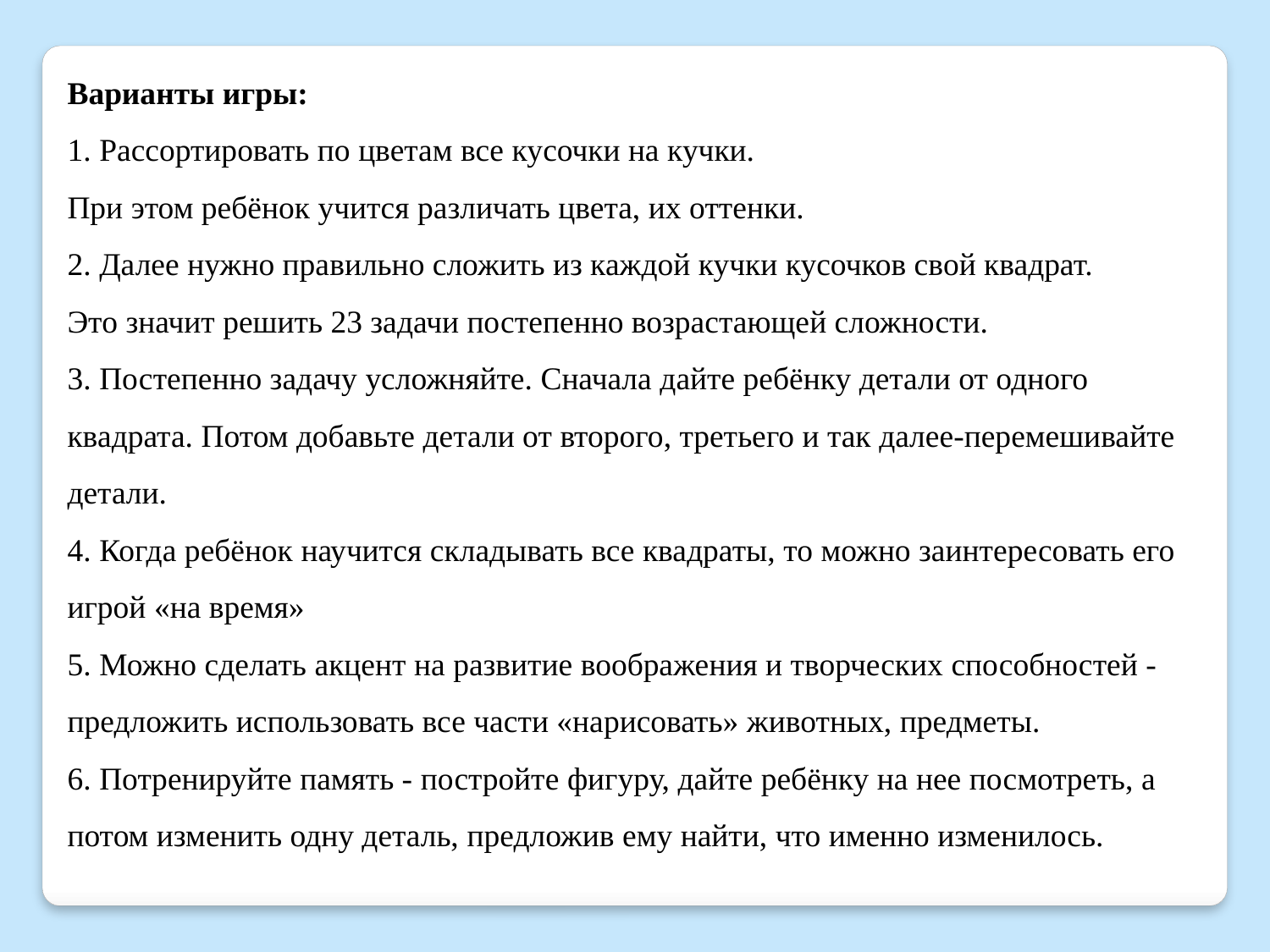

Варианты игры:
1. Рассортировать по цветам все кусочки на кучки.
При этом ребёнок учится различать цвета, их оттенки.
2. Далее нужно правильно сложить из каждой кучки кусочков свой квадрат.
Это значит решить 23 задачи постепенно возрастающей сложности.
3. Постепенно задачу усложняйте. Сначала дайте ребёнку детали от одного квадрата. Потом добавьте детали от второго, третьего и так далее-перемешивайте детали.
4. Когда ребёнок научится складывать все квадраты, то можно заинтересовать его игрой «на время»
5. Можно сделать акцент на развитие воображения и творческих способностей - предложить использовать все части «нарисовать» животных, предметы.
6. Потренируйте память - постройте фигуру, дайте ребёнку на нее посмотреть, а потом изменить одну деталь, предложив ему найти, что именно изменилось.